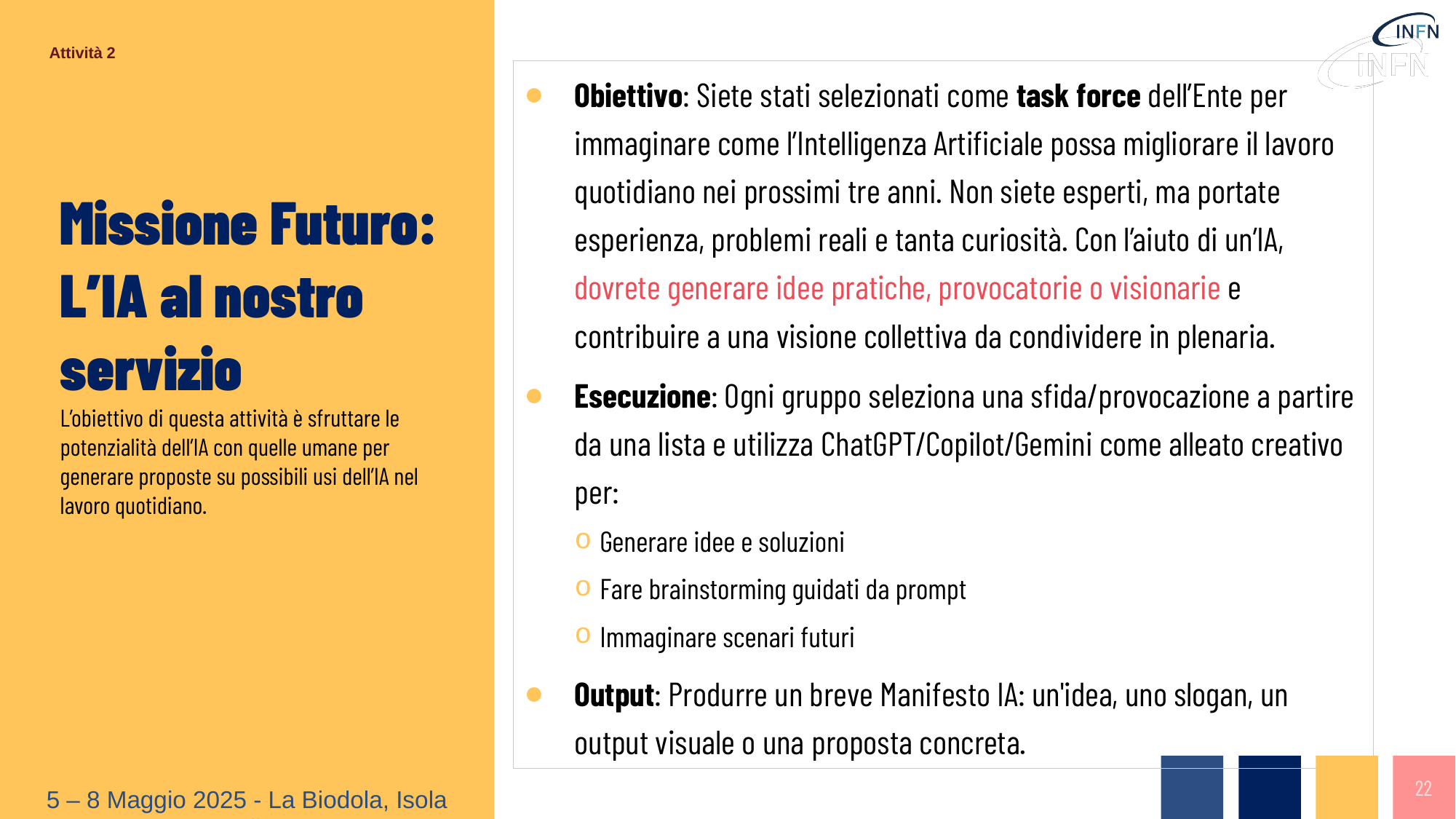

Attività 2
Obiettivo: Siete stati selezionati come task force dell’Ente per immaginare come l’Intelligenza Artificiale possa migliorare il lavoro quotidiano nei prossimi tre anni. Non siete esperti, ma portate esperienza, problemi reali e tanta curiosità. Con l’aiuto di un’IA, dovrete generare idee pratiche, provocatorie o visionarie e contribuire a una visione collettiva da condividere in plenaria.
Esecuzione: Ogni gruppo seleziona una sfida/provocazione a partire da una lista e utilizza ChatGPT/Copilot/Gemini come alleato creativo per:
Generare idee e soluzioni
Fare brainstorming guidati da prompt
Immaginare scenari futuri
Output: Produrre un breve Manifesto IA: un'idea, uno slogan, un output visuale o una proposta concreta.
Missione Futuro: L’IA al nostro servizio
L’obiettivo di questa attività è sfruttare le potenzialità dell’IA con quelle umane per generare proposte su possibili usi dell’IA nel lavoro quotidiano.
22